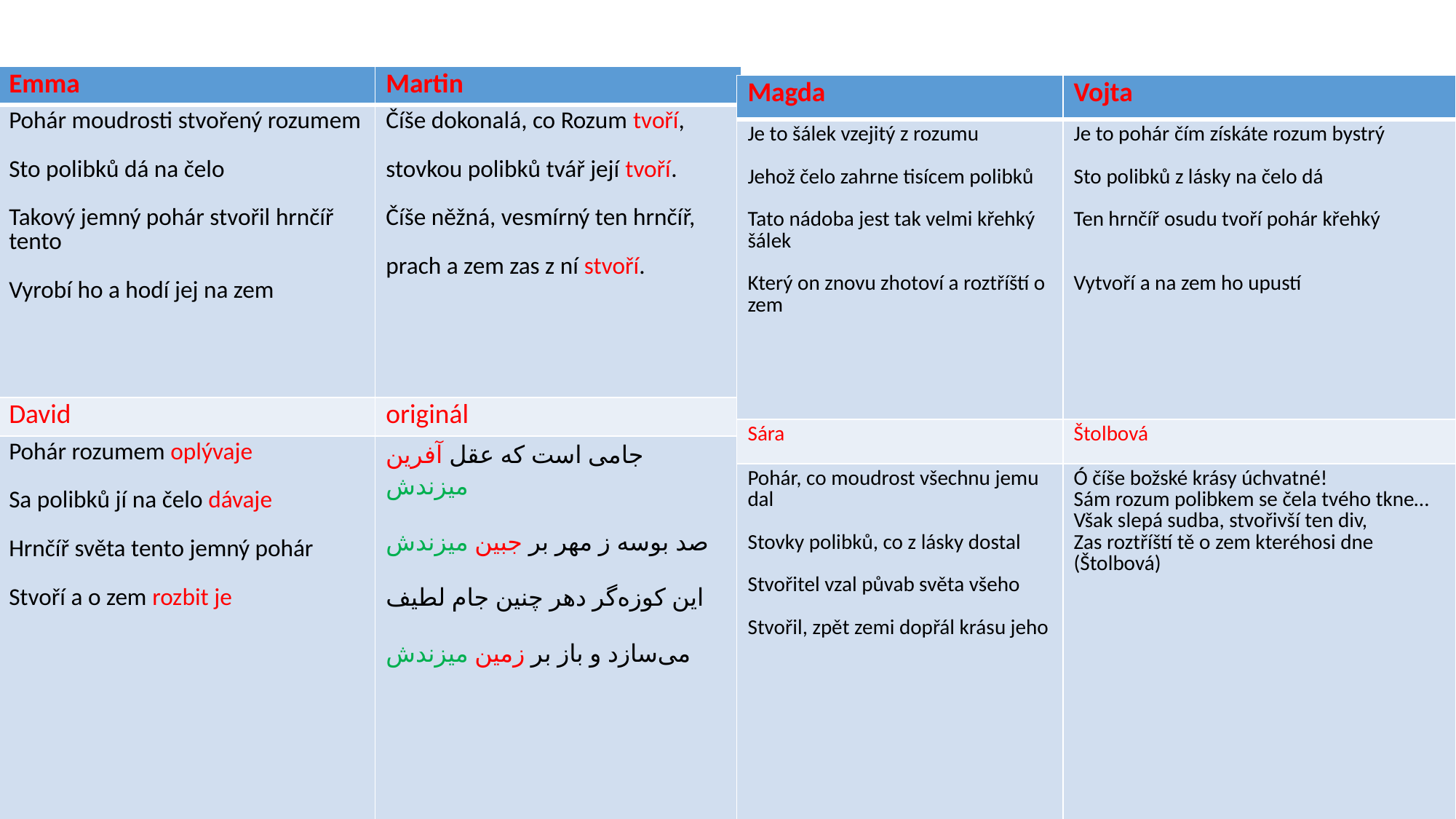

#
| Emma | Martin |
| --- | --- |
| Pohár moudrosti stvořený rozumem Sto polibků dá na čelo Takový jemný pohár stvořil hrnčíř tento Vyrobí ho a hodí jej na zem | Číše dokonalá, co Rozum tvoří, stovkou polibků tvář její tvoří. Číše něžná, vesmírný ten hrnčíř, prach a zem zas z ní stvoří. |
| David | originál |
| Pohár rozumem oplývaje Sa polibků jí na čelo dávaje Hrnčíř světa tento jemný pohár Stvoří a o zem rozbit je | جامی است که عقل آفرین میزندش صد بوسه ز مهر بر جبین میزندش این کوزه‌گر دهر چنین جام لطیف می‌سازد و باز بر زمین میزندش |
| Magda | Vojta |
| --- | --- |
| Je to šálek vzejitý z rozumu Jehož čelo zahrne tisícem polibků Tato nádoba jest tak velmi křehký šálek Který on znovu zhotoví a roztříští o zem | Je to pohár čím získáte rozum bystrý Sto polibků z lásky na čelo dá Ten hrnčíř osudu tvoří pohár křehký Vytvoří a na zem ho upustí |
| Sára | Štolbová |
| Pohár, co moudrost všechnu jemu dal Stovky polibků, co z lásky dostal Stvořitel vzal půvab světa všeho Stvořil, zpět zemi dopřál krásu jeho | Ó číše božské krásy úchvatné! Sám rozum polibkem se čela tvého tkne… Však slepá sudba, stvořivší ten div, Zas roztříští tě o zem kteréhosi dne (Štolbová) |